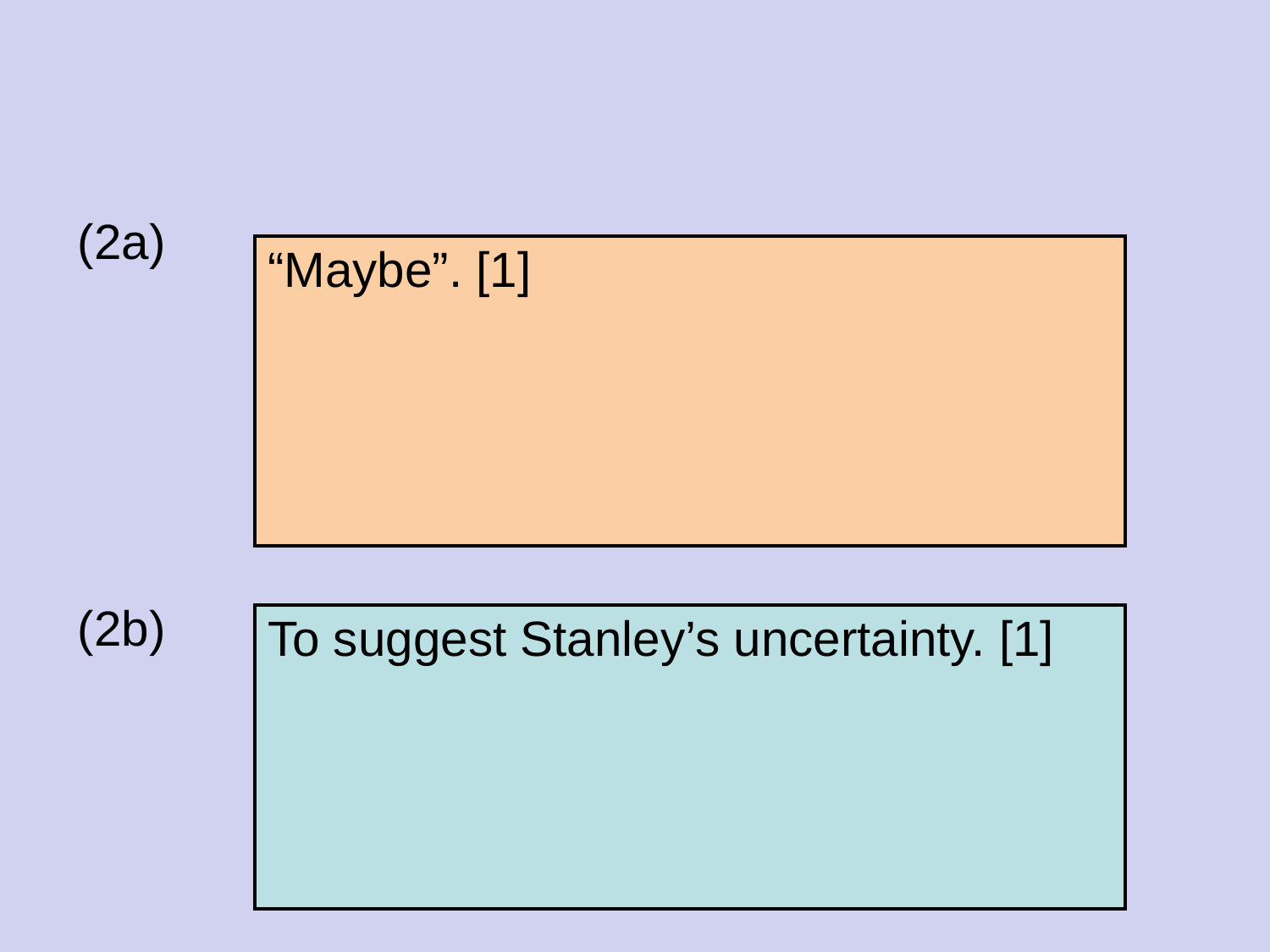

(2a)

| “Maybe”. [1] |
| --- |

(2b)
| To suggest Stanley’s uncertainty. [1] |
| --- |